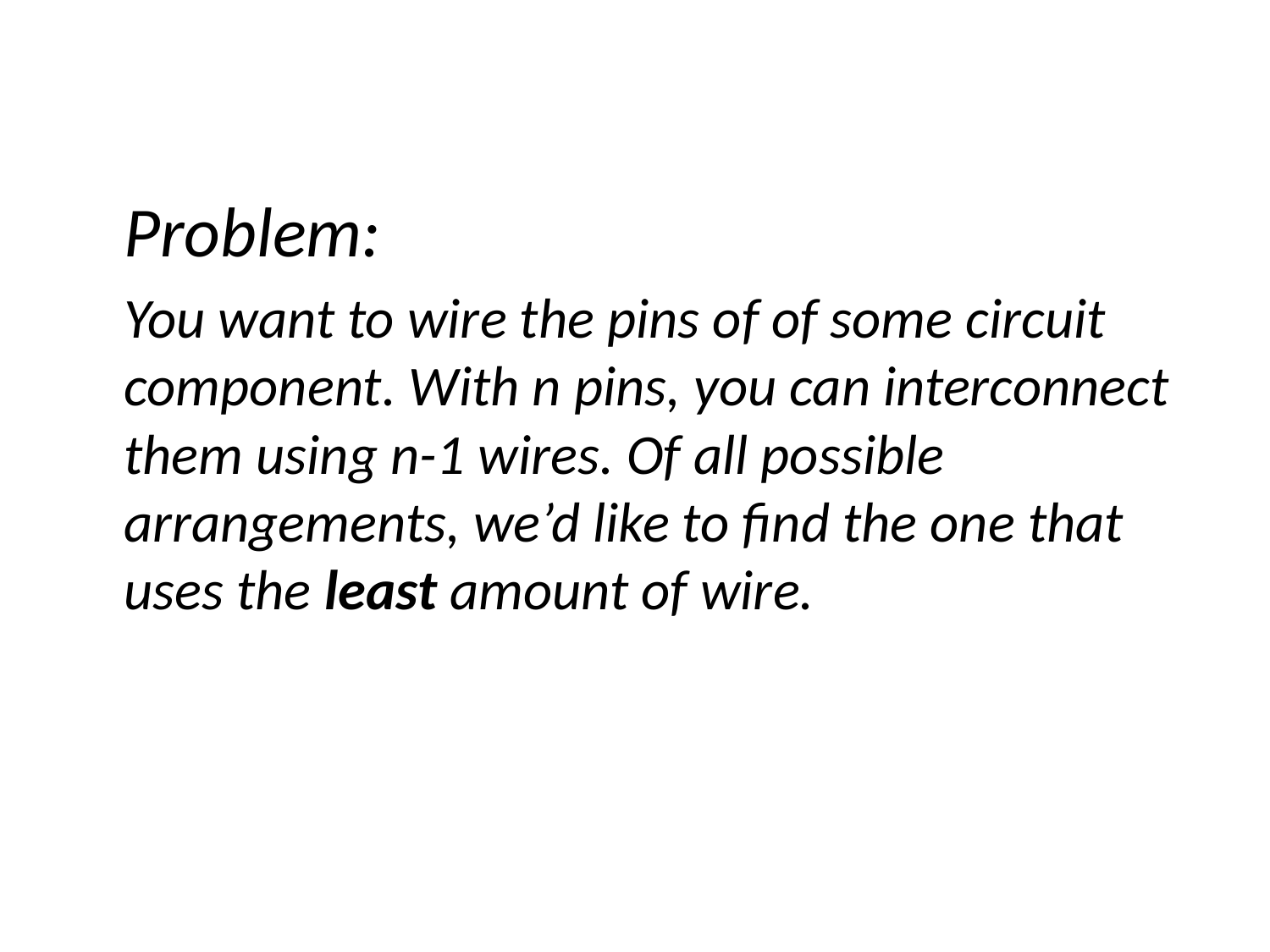

#
	Problem:
	You want to wire the pins of of some circuit component. With n pins, you can interconnect them using n-1 wires. Of all possible arrangements, we’d like to find the one that uses the least amount of wire.